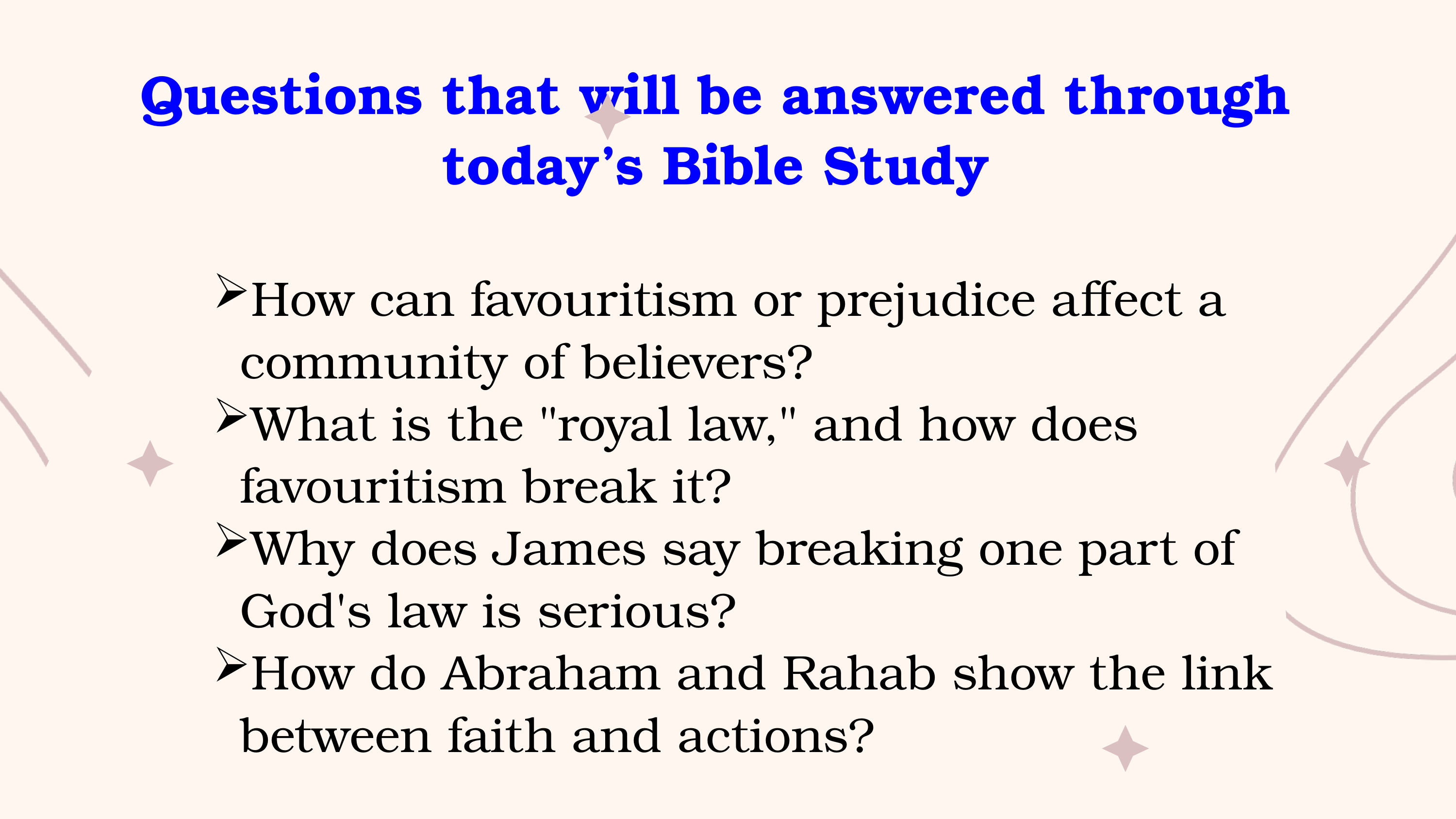

Questions that will be answered through today’s Bible Study

How can favouritism or prejudice affect a community of believers?
What is the "royal law," and how does favouritism break it?
Why does James say breaking one part of God's law is serious?
How do Abraham and Rahab show the link between faith and actions?